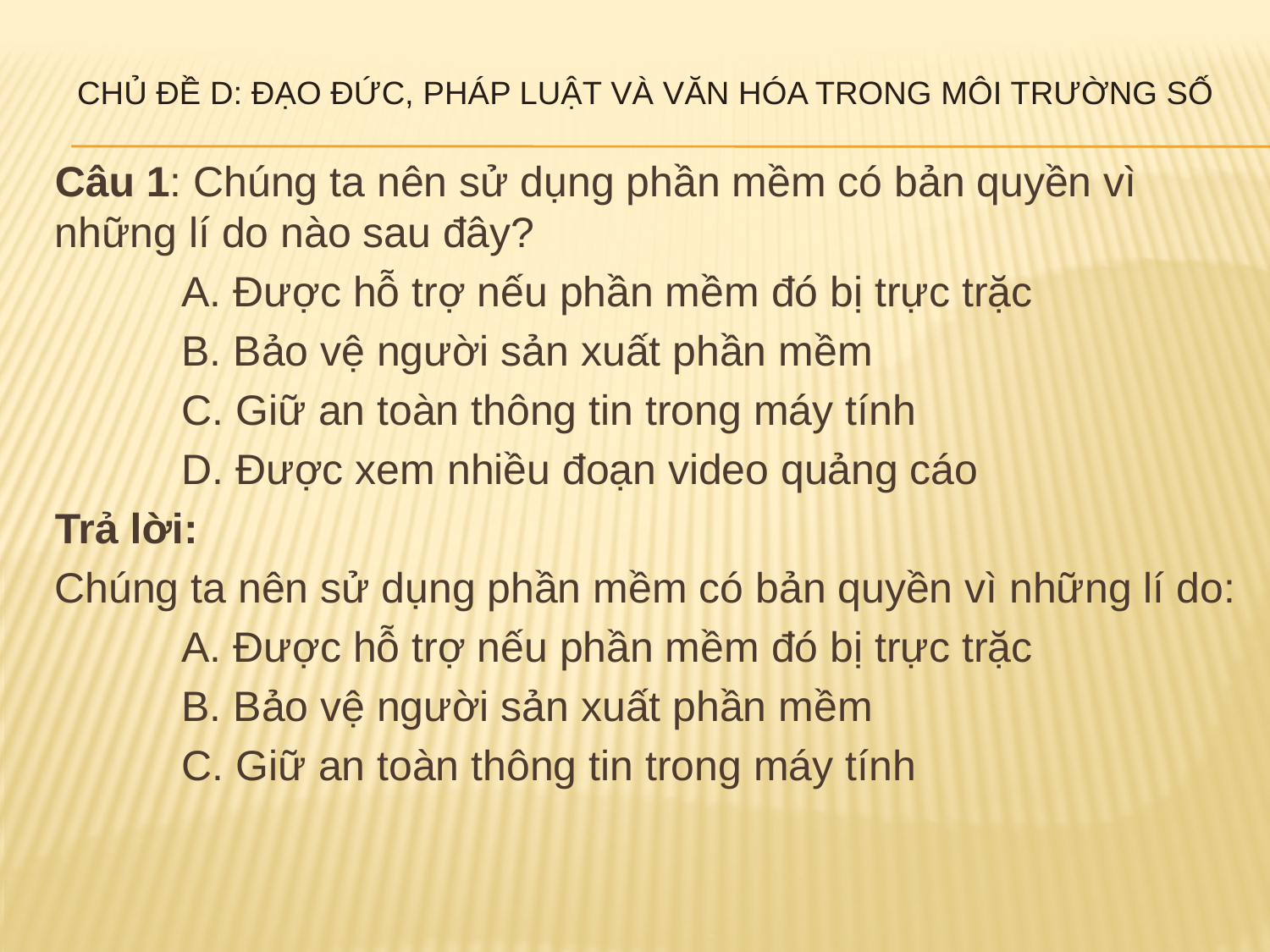

# Chủ đề d: đạo đức, pháp luật và văn hóa trong môi trường số
Câu 1: Chúng ta nên sử dụng phần mềm có bản quyền vì những lí do nào sau đây?
	A. Được hỗ trợ nếu phần mềm đó bị trực trặc
	B. Bảo vệ người sản xuất phần mềm
	C. Giữ an toàn thông tin trong máy tính
	D. Được xem nhiều đoạn video quảng cáo
Trả lời:
Chúng ta nên sử dụng phần mềm có bản quyền vì những lí do:
	A. Được hỗ trợ nếu phần mềm đó bị trực trặc
	B. Bảo vệ người sản xuất phần mềm
	C. Giữ an toàn thông tin trong máy tính